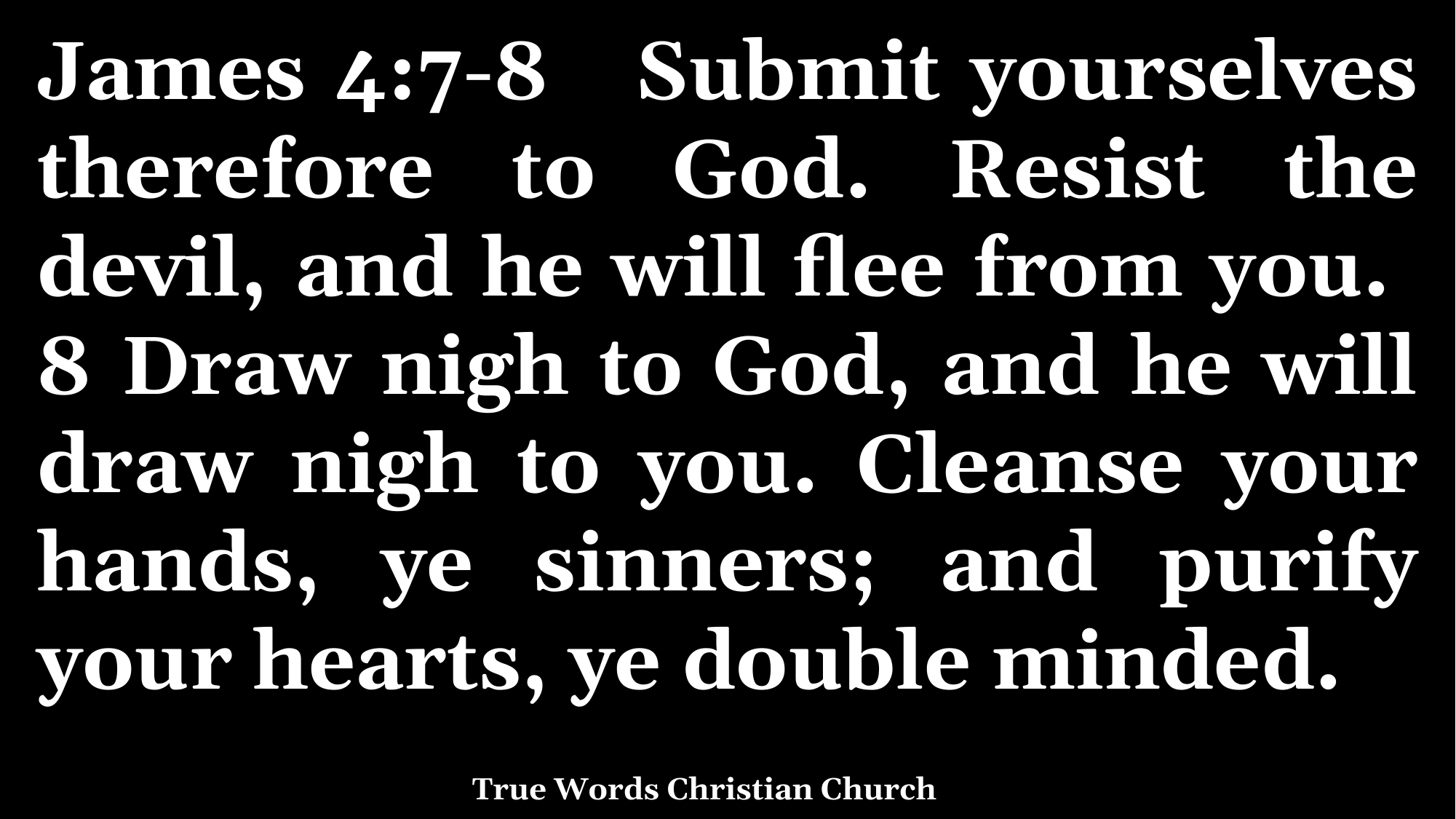

James 4:7-8   Submit yourselves therefore to God. Resist the devil, and he will flee from you.  8 Draw nigh to God, and he will draw nigh to you. Cleanse your hands, ye sinners; and purify your hearts, ye double minded.
True Words Christian Church